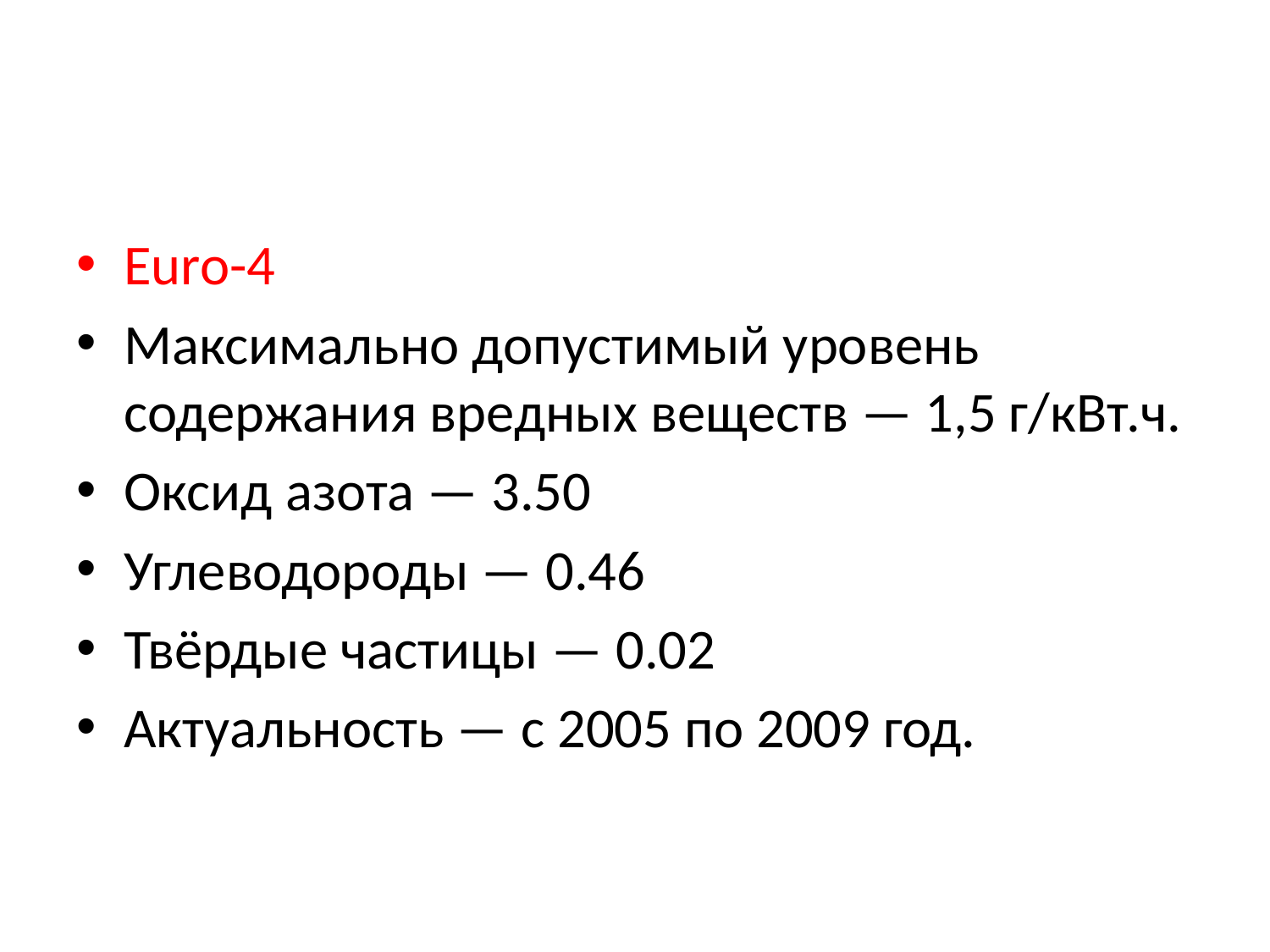

#
Euro-4
Максимально допустимый уровень содержания вредных веществ — 1,5 г/кВт.ч.
Оксид азота — 3.50
Углеводороды — 0.46
Твёрдые частицы — 0.02
Актуальность — с 2005 по 2009 год.